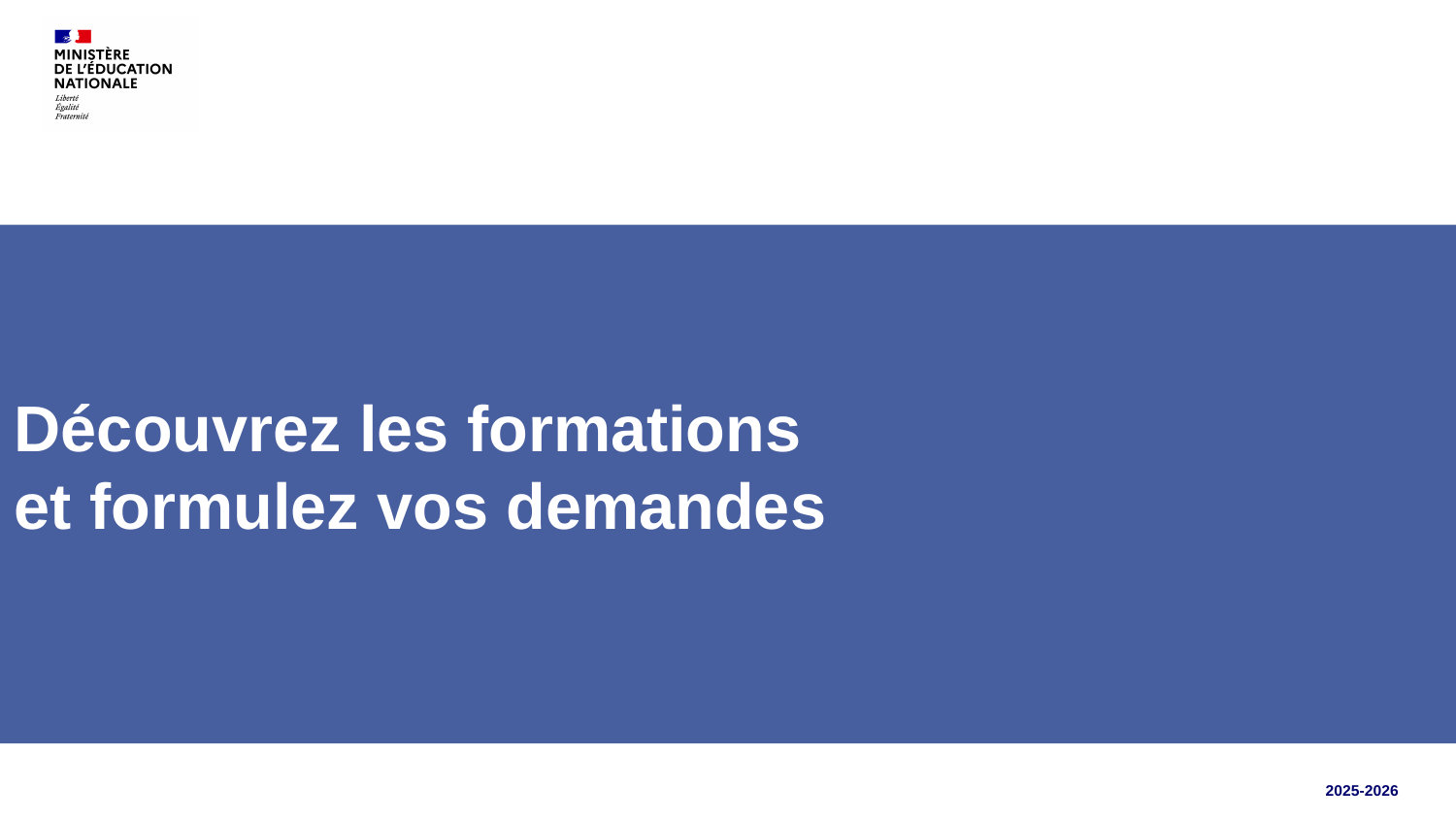

Découvrez les formations
et formulez vos demandes

2025-2026